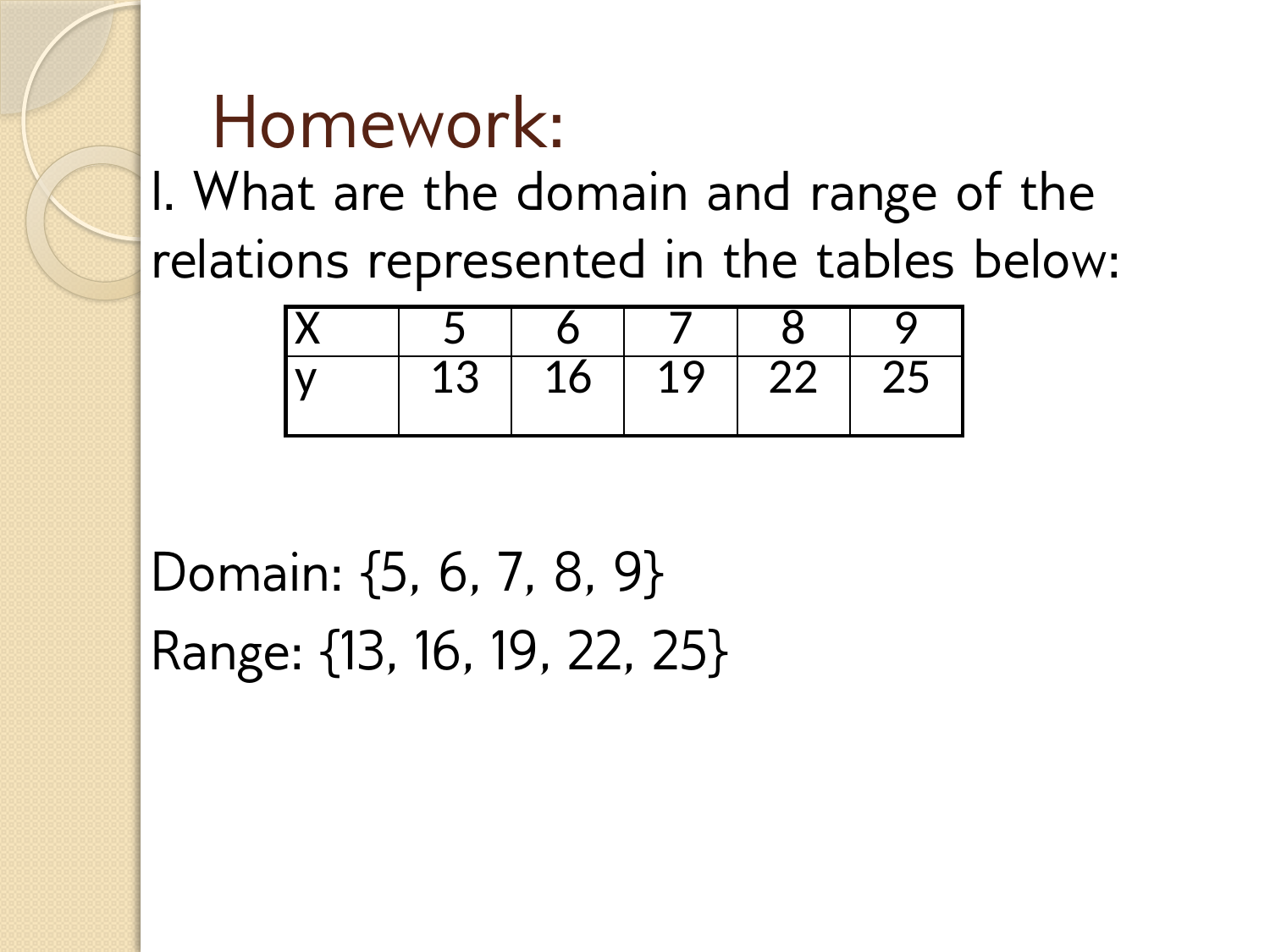

# Homework:
I. What are the domain and range of the relations represented in the tables below:

Domain: {5, 6, 7, 8, 9}
Range: {13, 16, 19, 22, 25}

| x | 5 | 6 | 7 | 8 | 9 |
| --- | --- | --- | --- | --- | --- |
| y | 13 | 16 | 19 | 22 | 25 |